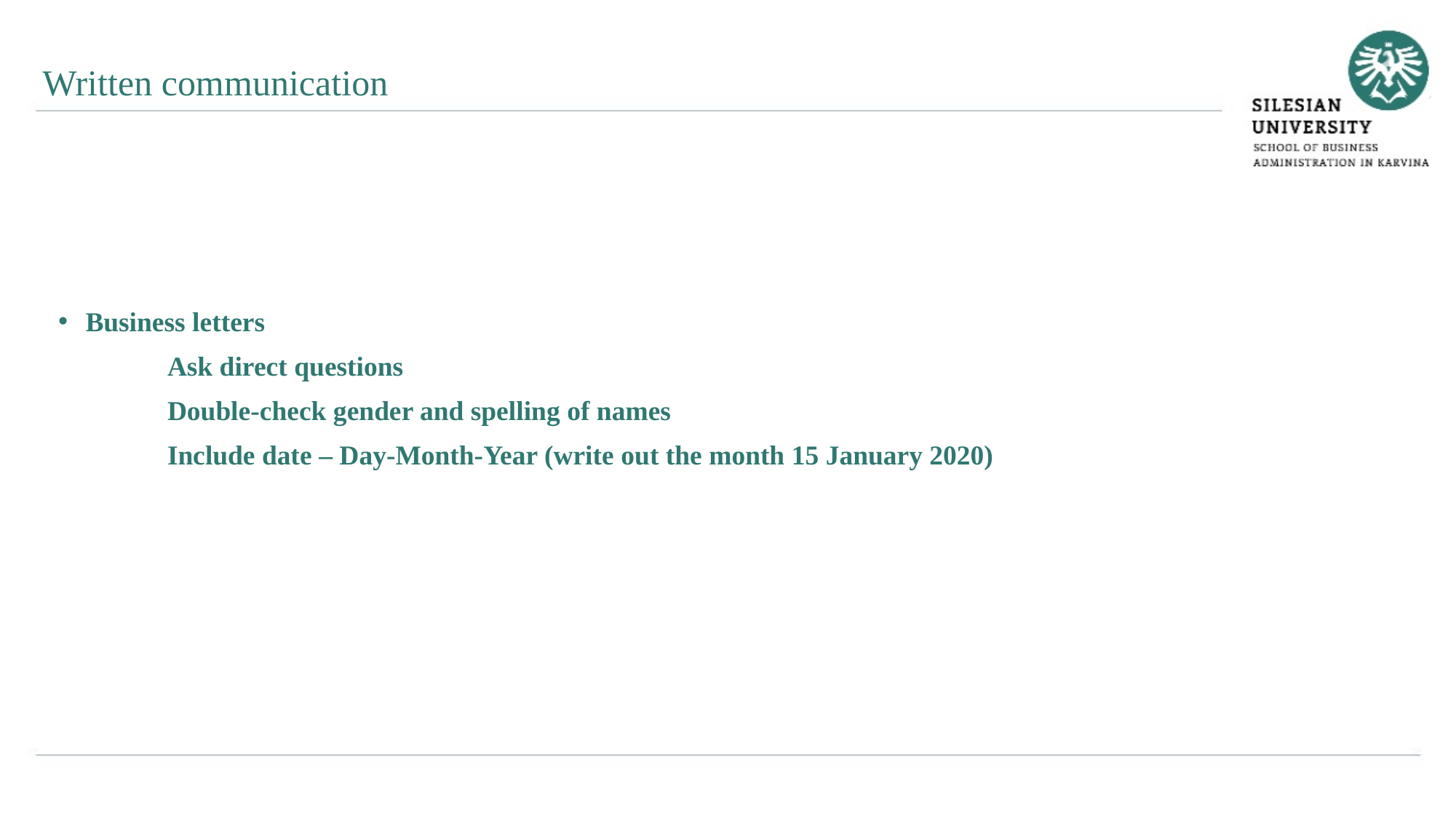

Written communication
Business letters
	Ask direct questions
	Double-check gender and spelling of names
	Include date – Day-Month-Year (write out the month 15 January 2020)